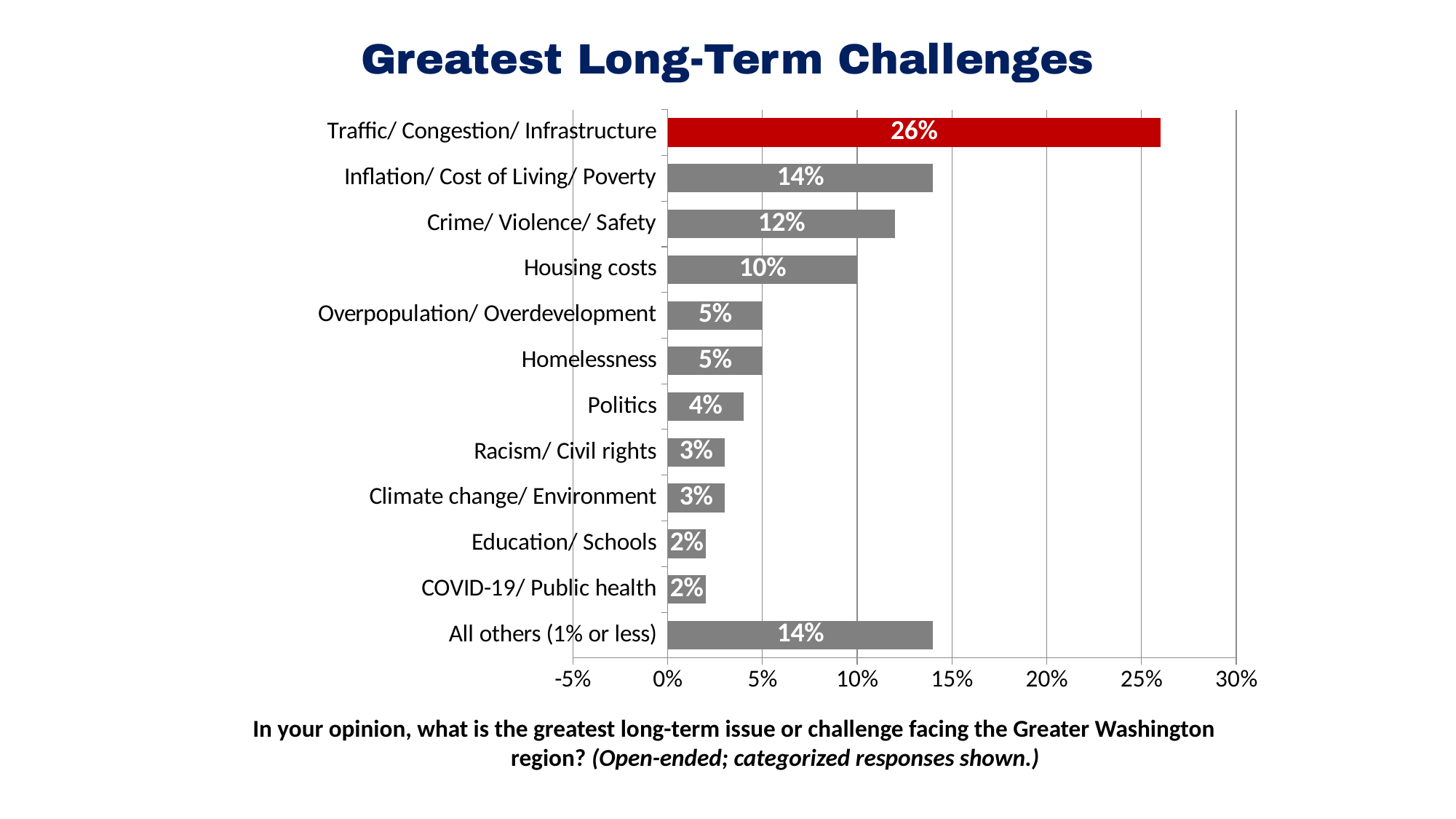

Greatest Long-Term Challenges
#

### Chart

| Category | Column6 | Column5 |
|---|---|---|
| All others (1% or less) | 0.14 | None |
| COVID-19/ Public health | 0.02 | None |
| Education/ Schools | 0.02 | None |
| Climate change/ Environment | 0.03 | None |
| Racism/ Civil rights | 0.03 | None |
| Politics | 0.04 | None |
| Homelessness | 0.05 | None |
| Overpopulation/ Overdevelopment | 0.05 | None |
| Housing costs | 0.1 | None |
| Crime/ Violence/ Safety | 0.12 | None |
| Inflation/ Cost of Living/ Poverty | 0.14 | None |
| Traffic/ Congestion/ Infrastructure | 0.26 | None |
In your opinion, what is the greatest long-term issue or challenge facing the Greater Washington region? (Open-ended; categorized responses shown.)